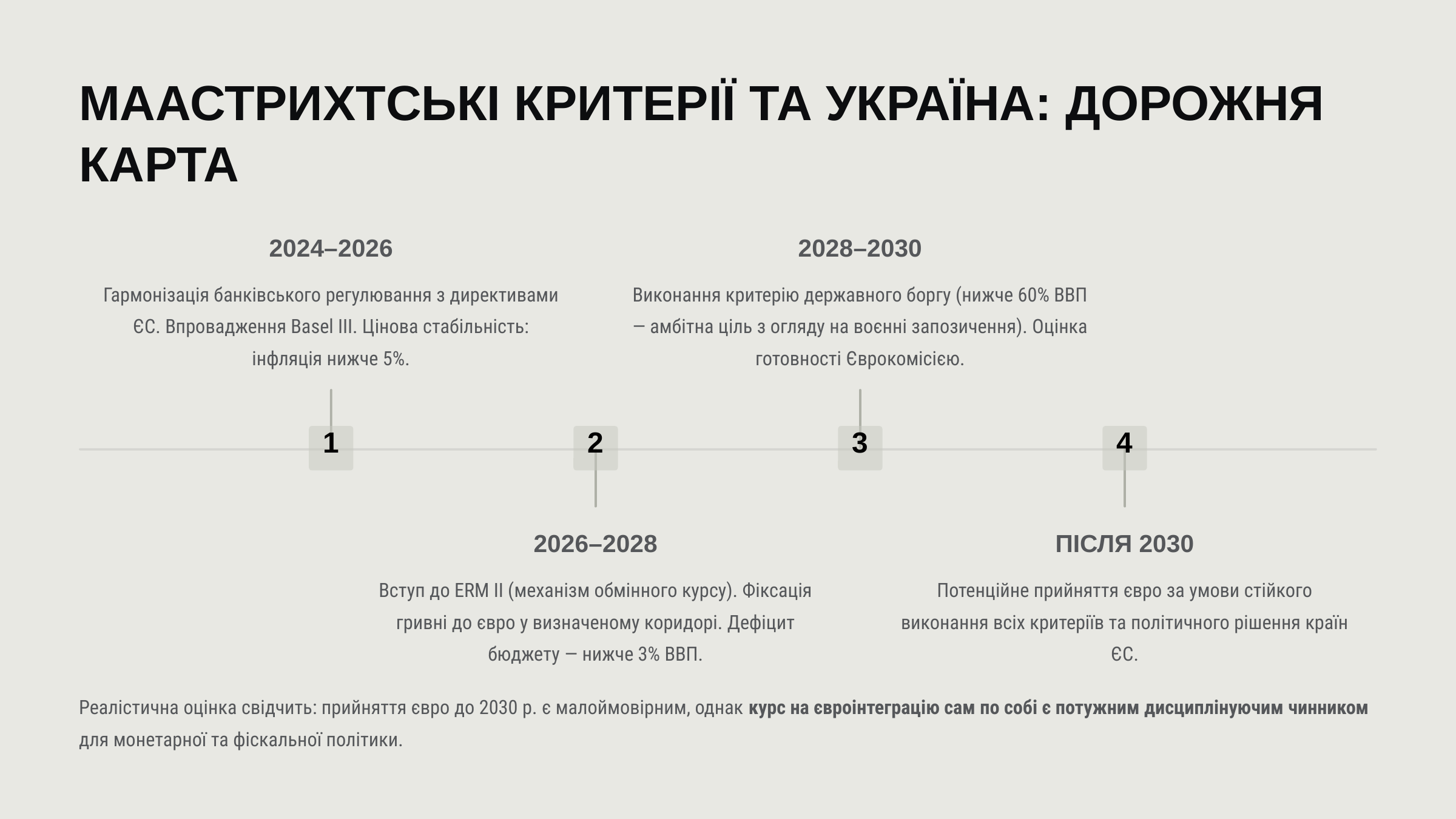

МААСТРИХТСЬКІ КРИТЕРІЇ ТА УКРАЇНА: ДОРОЖНЯ КАРТА
2024–2026
2028–2030
Гармонізація банківського регулювання з директивами ЄС. Впровадження Basel III. Цінова стабільність: інфляція нижче 5%.
Виконання критерію державного боргу (нижче 60% ВВП — амбітна ціль з огляду на воєнні запозичення). Оцінка готовності Єврокомісією.

1
2
3
4

2026–2028
ПІСЛЯ 2030
Вступ до ERM II (механізм обмінного курсу). Фіксація гривні до євро у визначеному коридорі. Дефіцит бюджету — нижче 3% ВВП.
Потенційне прийняття євро за умови стійкого виконання всіх критеріїв та політичного рішення країн ЄС.
Реалістична оцінка свідчить: прийняття євро до 2030 р. є малоймовірним, однак курс на євроінтеграцію сам по собі є потужним дисциплінуючим чинником для монетарної та фіскальної політики.